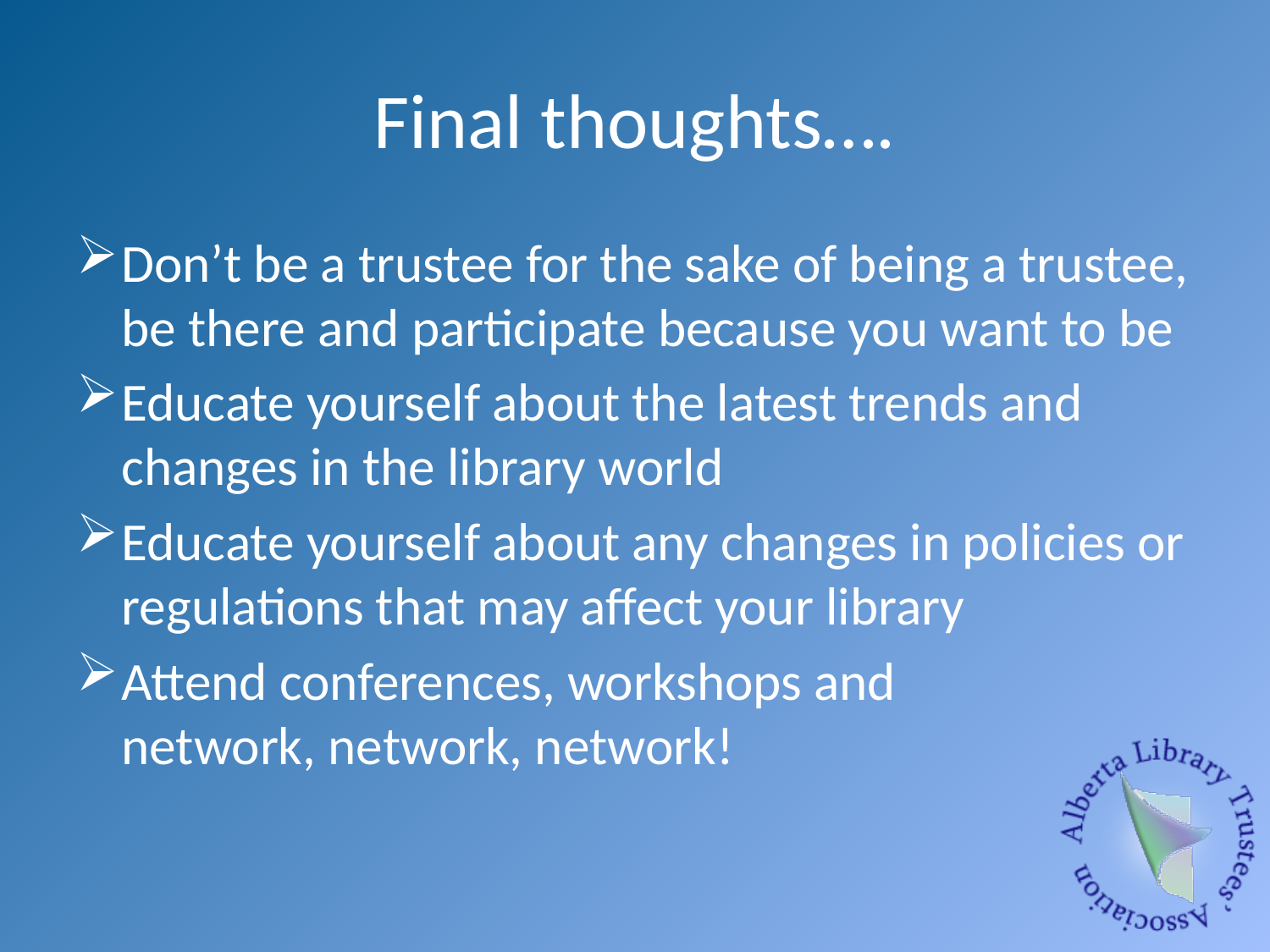

# Final thoughts….
Don’t be a trustee for the sake of being a trustee, be there and participate because you want to be
Educate yourself about the latest trends and changes in the library world
Educate yourself about any changes in policies or regulations that may affect your library
Attend conferences, workshops and
network, network, network!